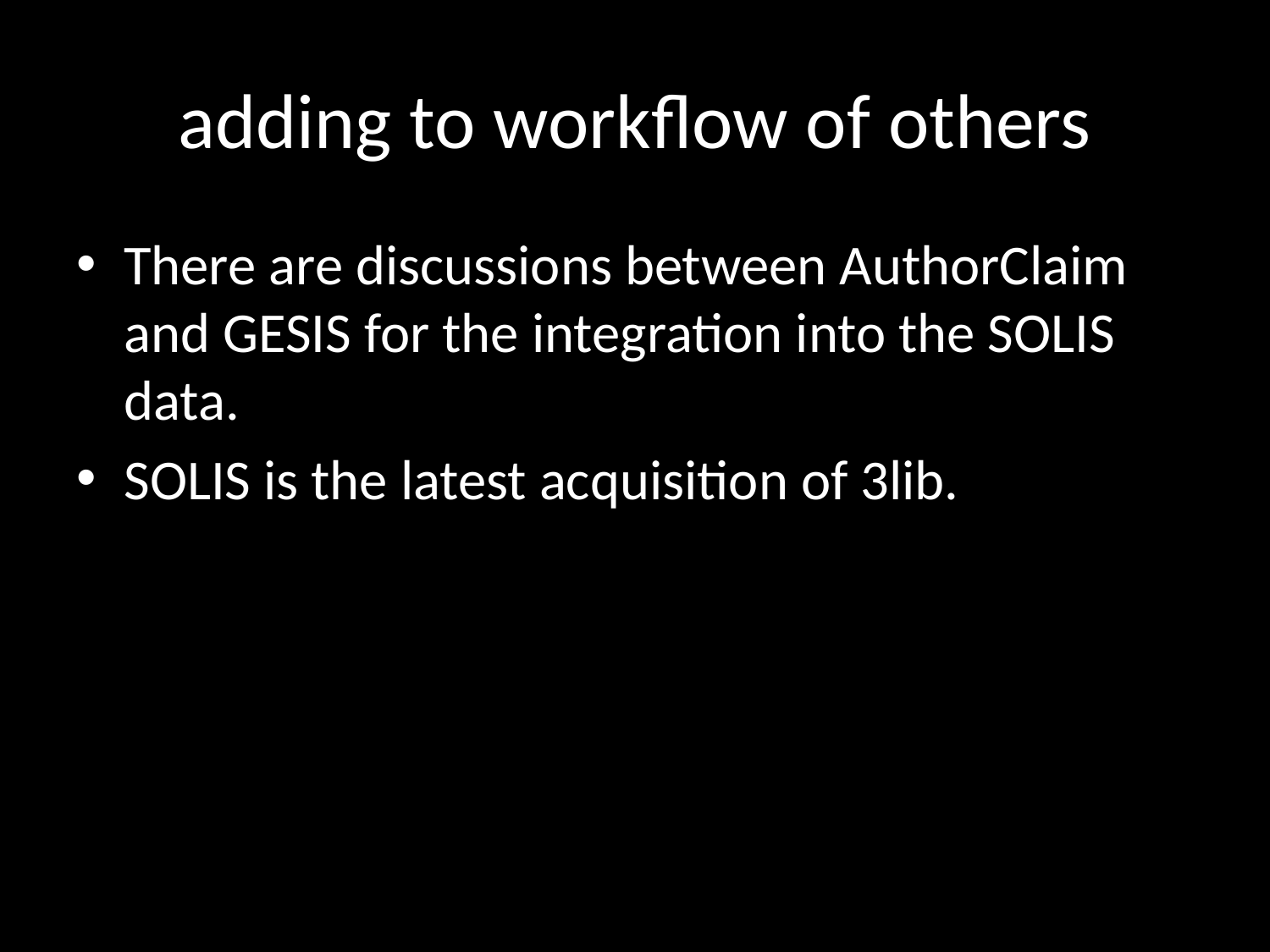

# adding to workflow of others
There are discussions between AuthorClaim and GESIS for the integration into the SOLIS data.
SOLIS is the latest acquisition of 3lib.